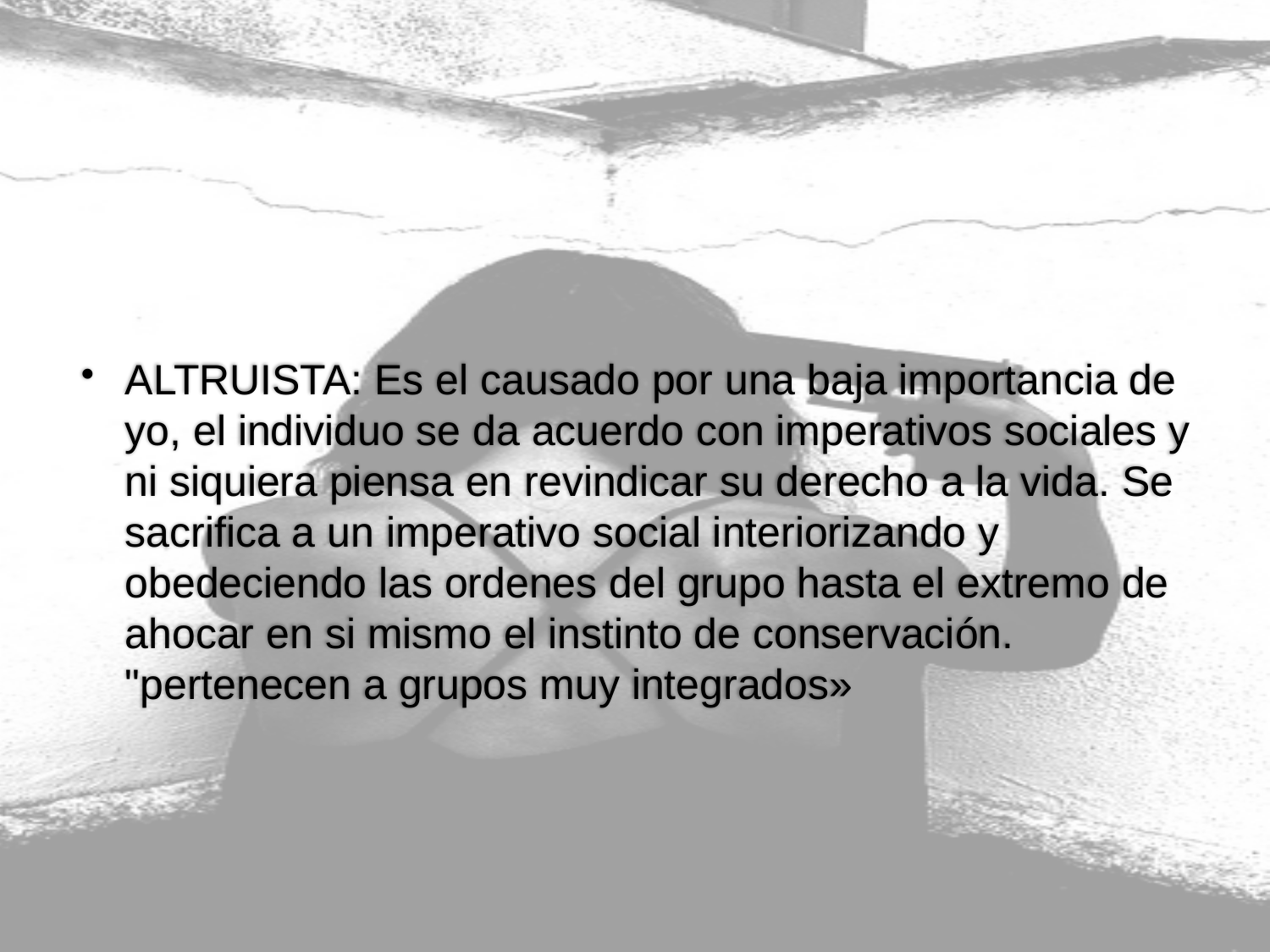

ALTRUISTA: Es el causado por una baja importancia de yo, el individuo se da acuerdo con imperativos sociales y ni siquiera piensa en revindicar su derecho a la vida. Se sacrifica a un imperativo social interiorizando y obedeciendo las ordenes del grupo hasta el extremo de ahocar en si mismo el instinto de conservación. "pertenecen a grupos muy integrados»